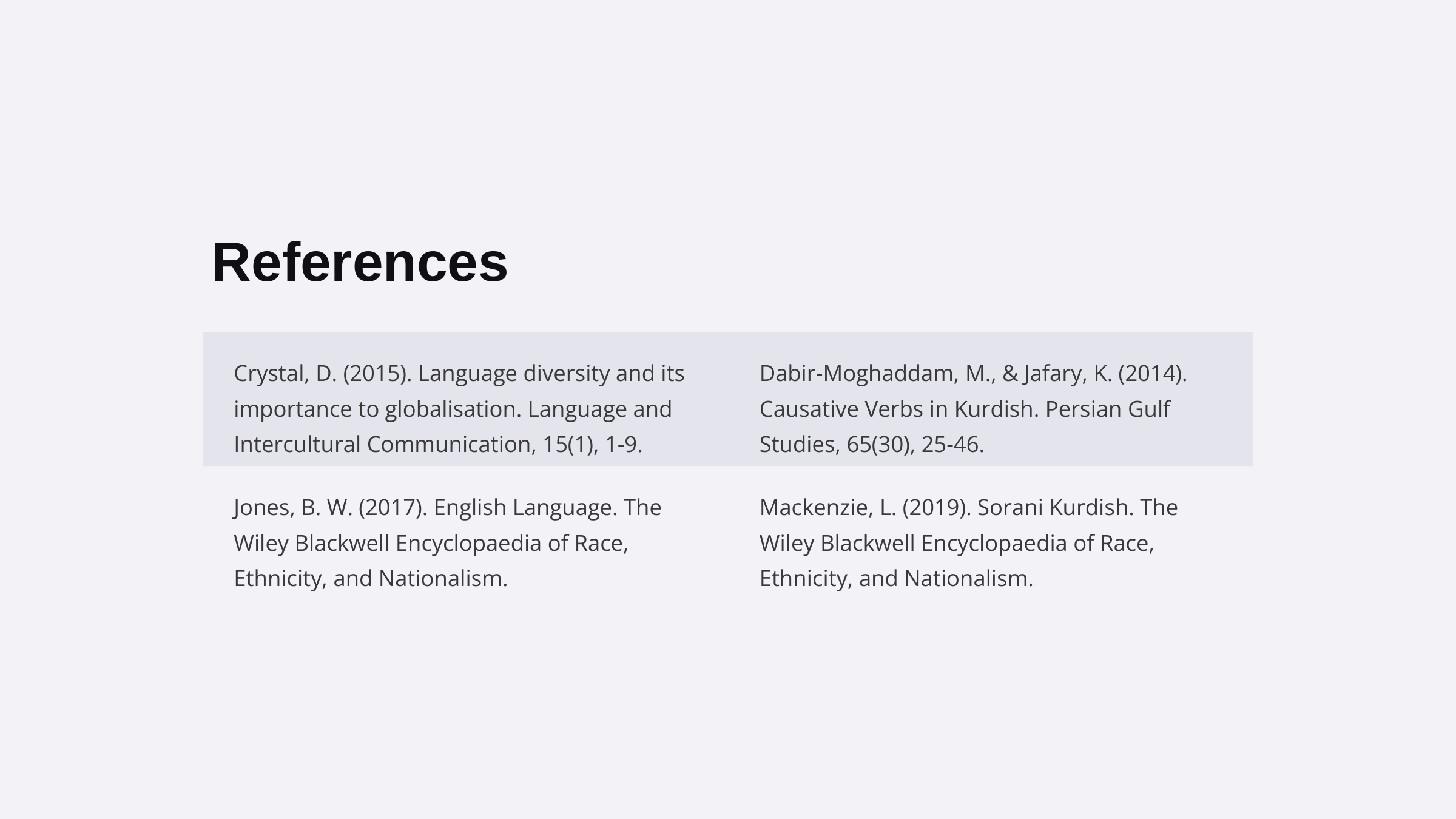

References

Crystal, D. (2015). Language diversity and its importance to globalisation. Language and Intercultural Communication, 15(1), 1-9.
Dabir-Moghaddam, M., & Jafary, K. (2014). Causative Verbs in Kurdish. Persian Gulf Studies, 65(30), 25-46.
Jones, B. W. (2017). English Language. The Wiley Blackwell Encyclopaedia of Race, Ethnicity, and Nationalism.
Mackenzie, L. (2019). Sorani Kurdish. The Wiley Blackwell Encyclopaedia of Race, Ethnicity, and Nationalism.